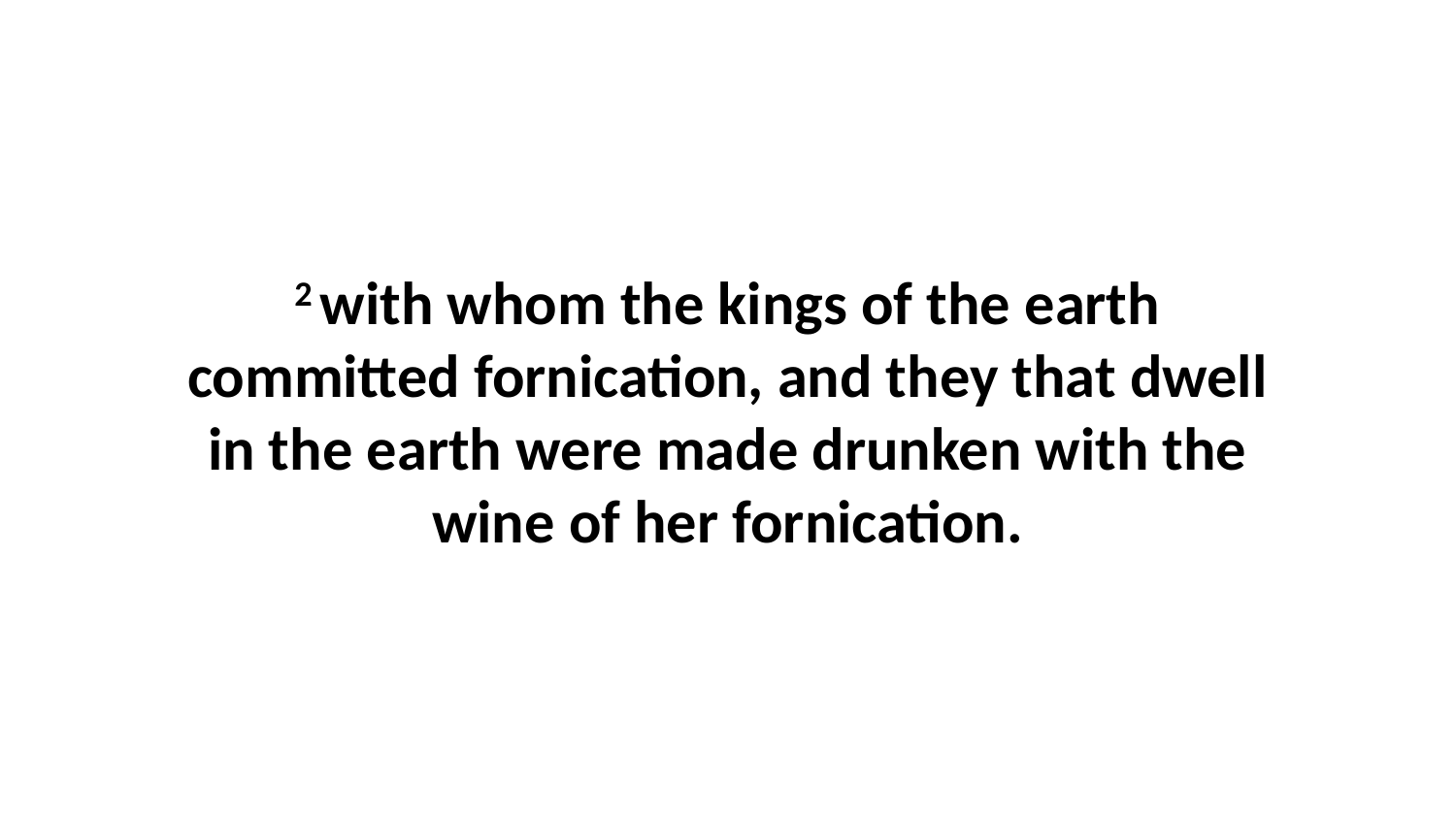

2 with whom the kings of the earth committed fornication, and they that dwell in the earth were made drunken with the wine of her fornication.